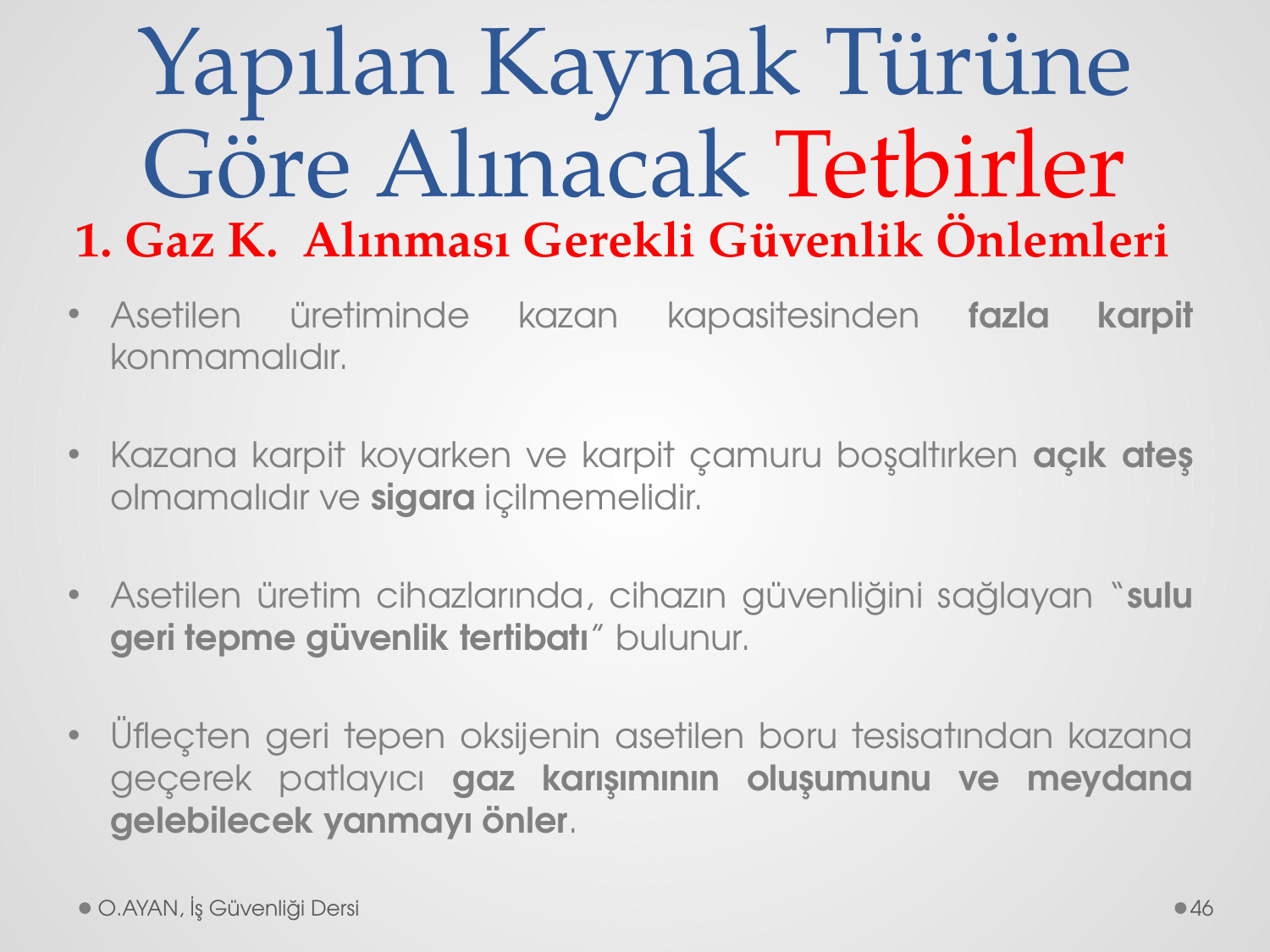

# Yapılan Kaynak Türüne Göre Alınacak Tetbirler
1. Gaz K.  Alınması Gerekli Güvenlik Önlemleri
Asetilen üretiminde kazan kapasitesinden fazla karpit konmamalıdır.

Kazana karpit koyarken ve karpit çamuru boşaltırken açık ateş olmamalıdır ve sigara içilmemelidir.

Asetilen üretim cihazlarında, cihazın güvenliğini sağlayan “sulu geri tepme güvenlik tertibatı” bulunur.

Üfleçten geri tepen oksijenin asetilen boru tesisatından kazana geçerek patlayıcı gaz karışımının oluşumunu ve meydana gelebilecek yanmayı önler.

O.AYAN, İş Güvenliği Dersi
46